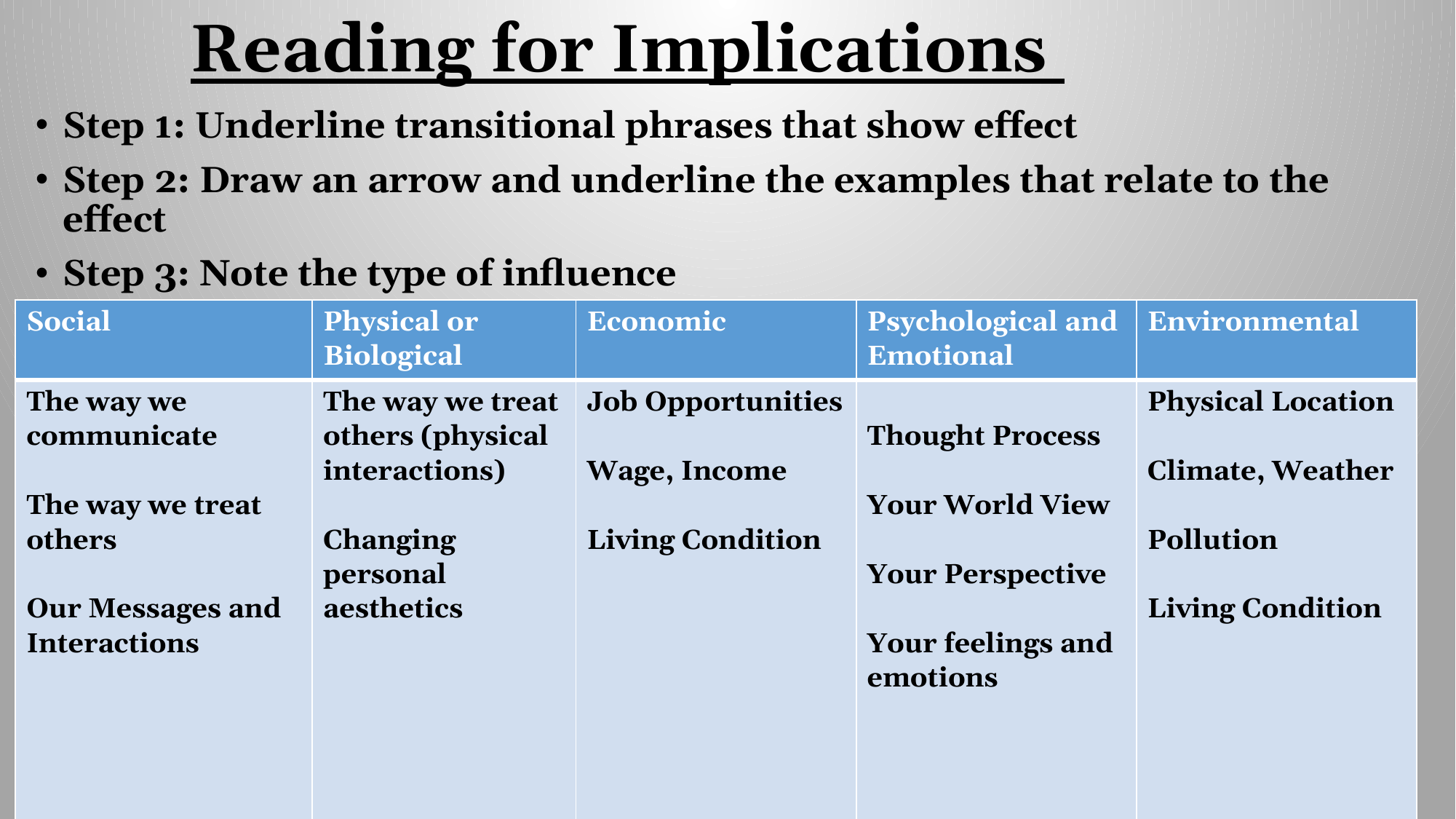

# Reading for Implications
Step 1: Underline transitional phrases that show effect
Step 2: Draw an arrow and underline the examples that relate to the effect
Step 3: Note the type of influence

| Social | Physical or Biological | Economic | Psychological and Emotional | Environmental |
| --- | --- | --- | --- | --- |
| The way we communicate The way we treat others Our Messages and Interactions | The way we treat others (physical interactions) Changing personal aesthetics | Job Opportunities Wage, Income Living Condition | Thought Process Your World View Your Perspective Your feelings and emotions | Physical Location Climate, Weather Pollution Living Condition |